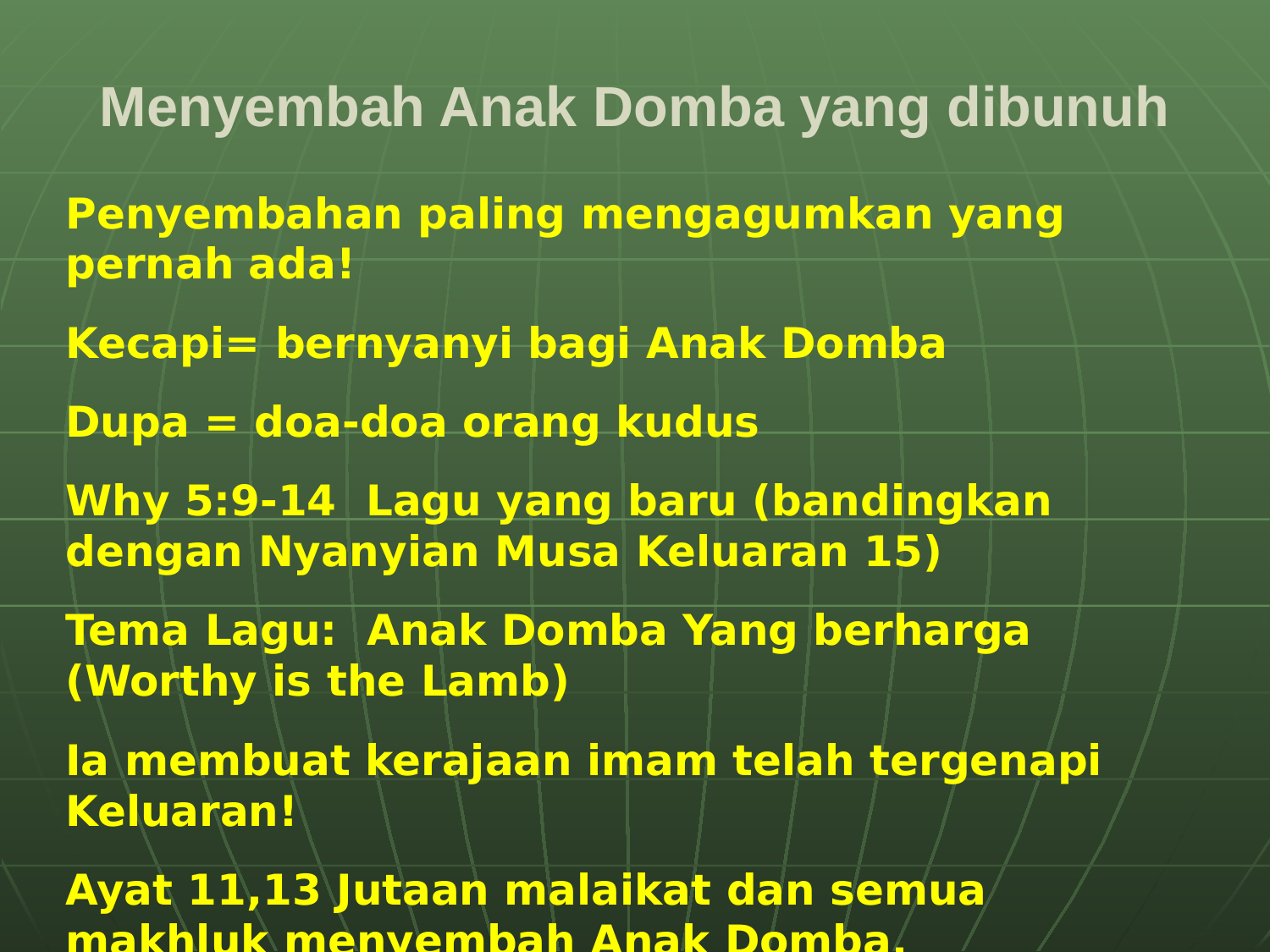

# Menyembah Anak Domba yang dibunuh
Penyembahan paling mengagumkan yang pernah ada!

Kecapi= bernyanyi bagi Anak Domba

Dupa = doa-doa orang kudus

Why 5:9-14  Lagu yang baru (bandingkan dengan Nyanyian Musa Keluaran 15)

Tema Lagu:  Anak Domba Yang berharga (Worthy is the Lamb)

Ia membuat kerajaan imam telah tergenapi Keluaran!

Ayat 11,13 Jutaan malaikat dan semua makhluk menyembah Anak Domba.